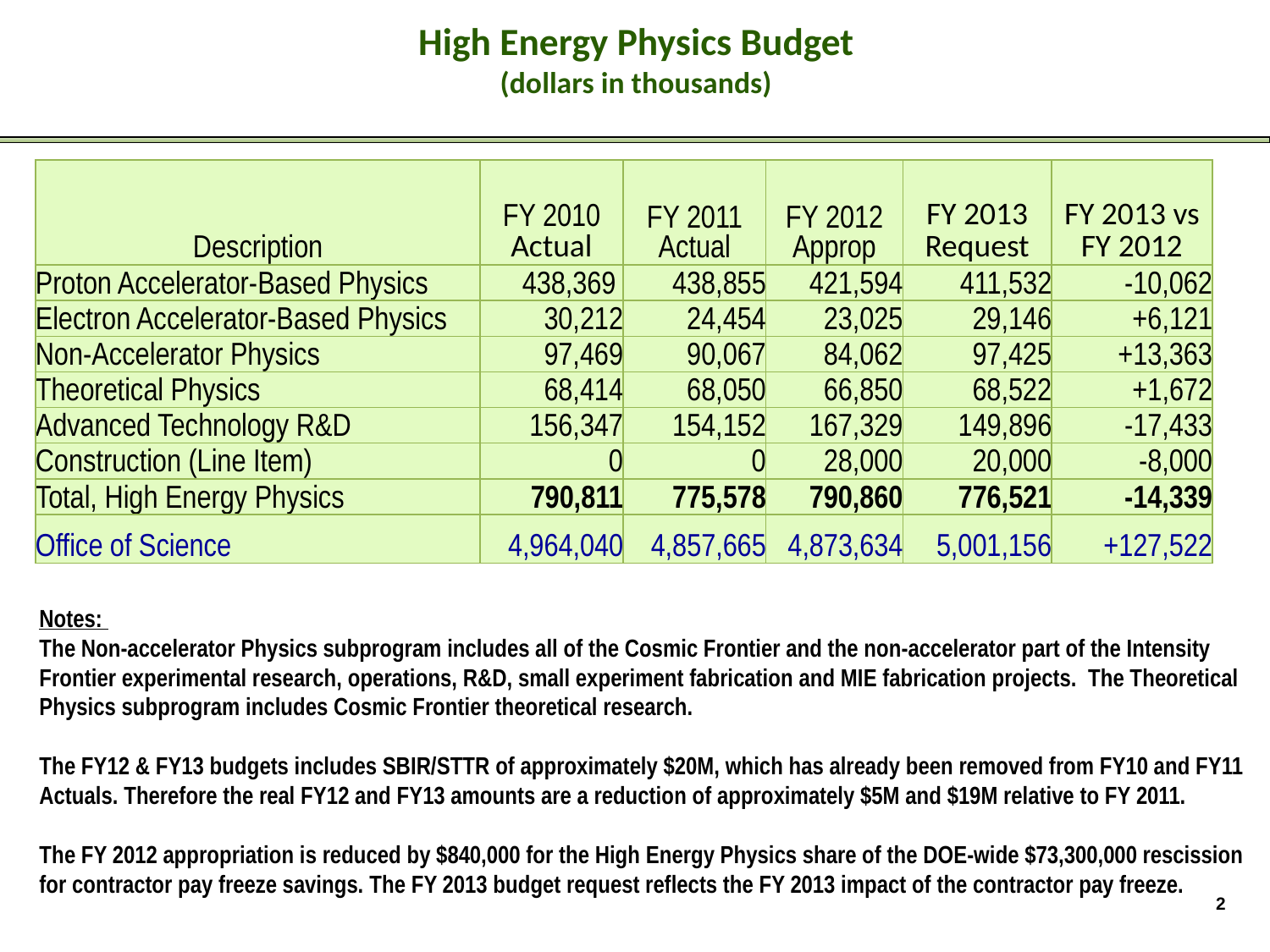

# High Energy Physics Budget (dollars in thousands)
| Description | FY 2010 Actual | FY 2011 Actual | FY 2012 Approp | FY 2013 Request | FY 2013 vs FY 2012 |
| --- | --- | --- | --- | --- | --- |
| Proton Accelerator-Based Physics | 438,369 | 438,855 | 421,594 | 411,532 | -10,062 |
| Electron Accelerator-Based Physics | 30,212 | 24,454 | 23,025 | 29,146 | +6,121 |
| Non-Accelerator Physics | 97,469 | 90,067 | 84,062 | 97,425 | +13,363 |
| Theoretical Physics | 68,414 | 68,050 | 66,850 | 68,522 | +1,672 |
| Advanced Technology R&D | 156,347 | 154,152 | 167,329 | 149,896 | -17,433 |
| Construction (Line Item) | 0 | 0 | 28,000 | 20,000 | -8,000 |
| Total, High Energy Physics | 790,811 | 775,578 | 790,860 | 776,521 | -14,339 |
| Office of Science | 4,964,040 | 4,857,665 | 4,873,634 | 5,001,156 | +127,522 |
Notes:
The Non-accelerator Physics subprogram includes all of the Cosmic Frontier and the non-accelerator part of the Intensity Frontier experimental research, operations, R&D, small experiment fabrication and MIE fabrication projects.  The Theoretical Physics subprogram includes Cosmic Frontier theoretical research.

The FY12 & FY13 budgets includes SBIR/STTR of approximately $20M, which has already been removed from FY10 and FY11 Actuals. Therefore the real FY12 and FY13 amounts are a reduction of approximately $5M and $19M relative to FY 2011.

The FY 2012 appropriation is reduced by $840,000 for the High Energy Physics share of the DOE-wide $73,300,000 rescission for contractor pay freeze savings. The FY 2013 budget request reflects the FY 2013 impact of the contractor pay freeze.
2